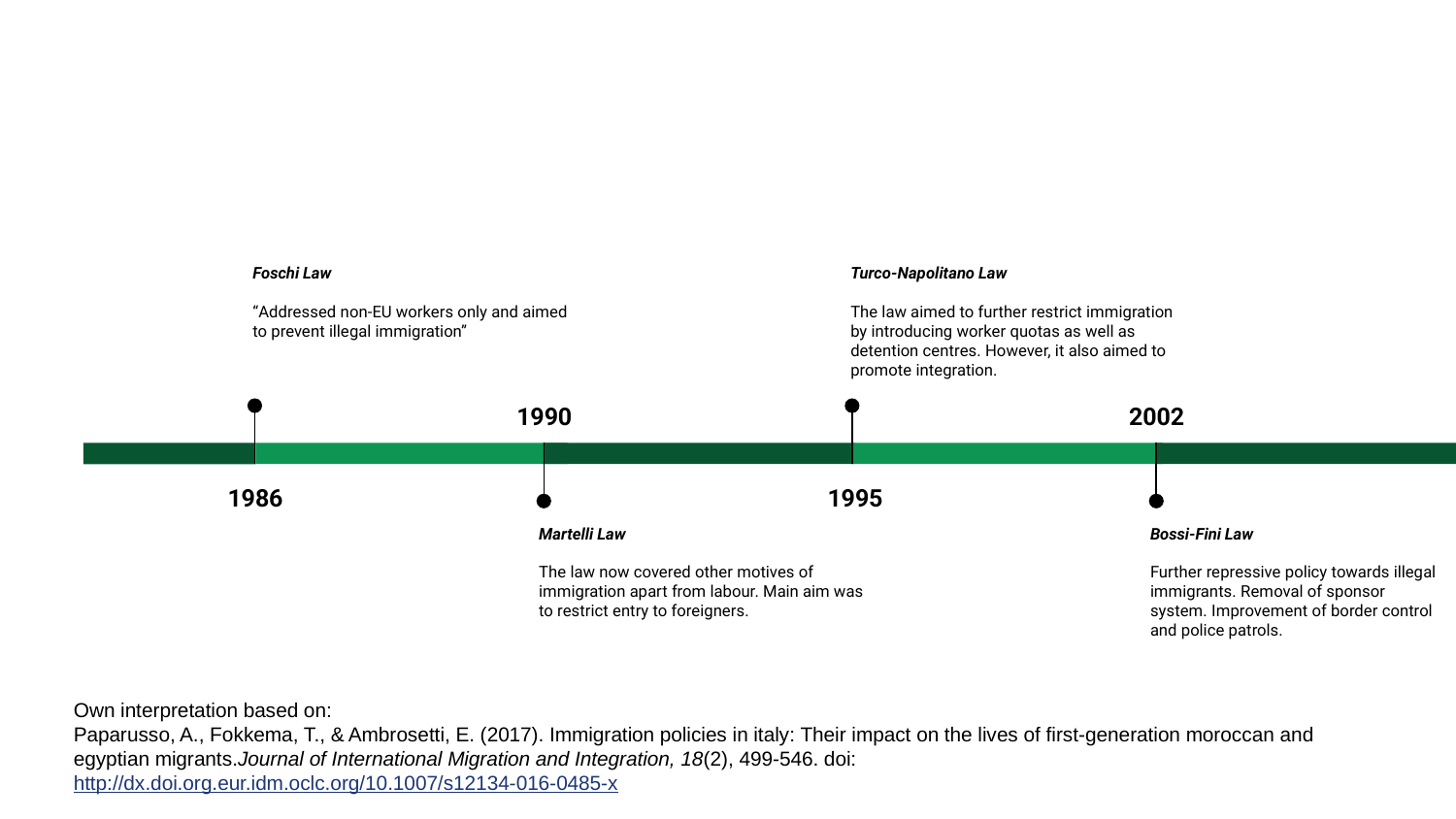

Foschi Law

“Addressed non-EU workers only and aimed to prevent illegal immigration”

1986

Turco-Napolitano Law

The law aimed to further restrict immigration by introducing worker quotas as well as detention centres. However, it also aimed to promote integration.

1995

1990

Martelli Law

The law now covered other motives of immigration apart from labour. Main aim was to restrict entry to foreigners.

2002

Bossi-Fini Law

Further repressive policy towards illegal immigrants. Removal of sponsor system. Improvement of border control and police patrols.

Own interpretation based on:
Paparusso, A., Fokkema, T., & Ambrosetti, E. (2017). Immigration policies in italy: Their impact on the lives of first-generation moroccan and egyptian migrants.Journal of International Migration and Integration, 18(2), 499-546. doi:http://dx.doi.org.eur.idm.oclc.org/10.1007/s12134-016-0485-x